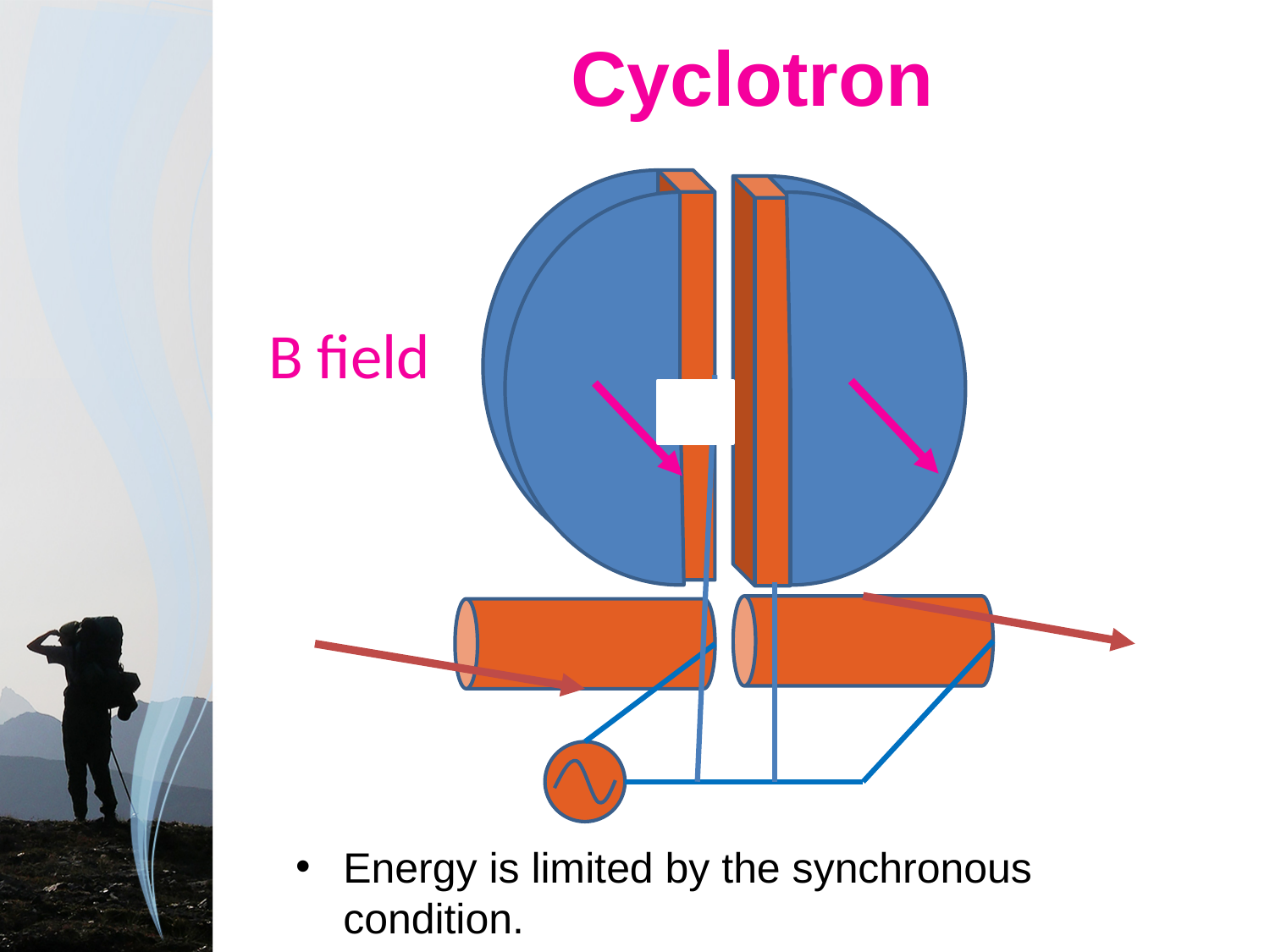

# Cyclotron

B field

Energy is limited by the synchronous condition.